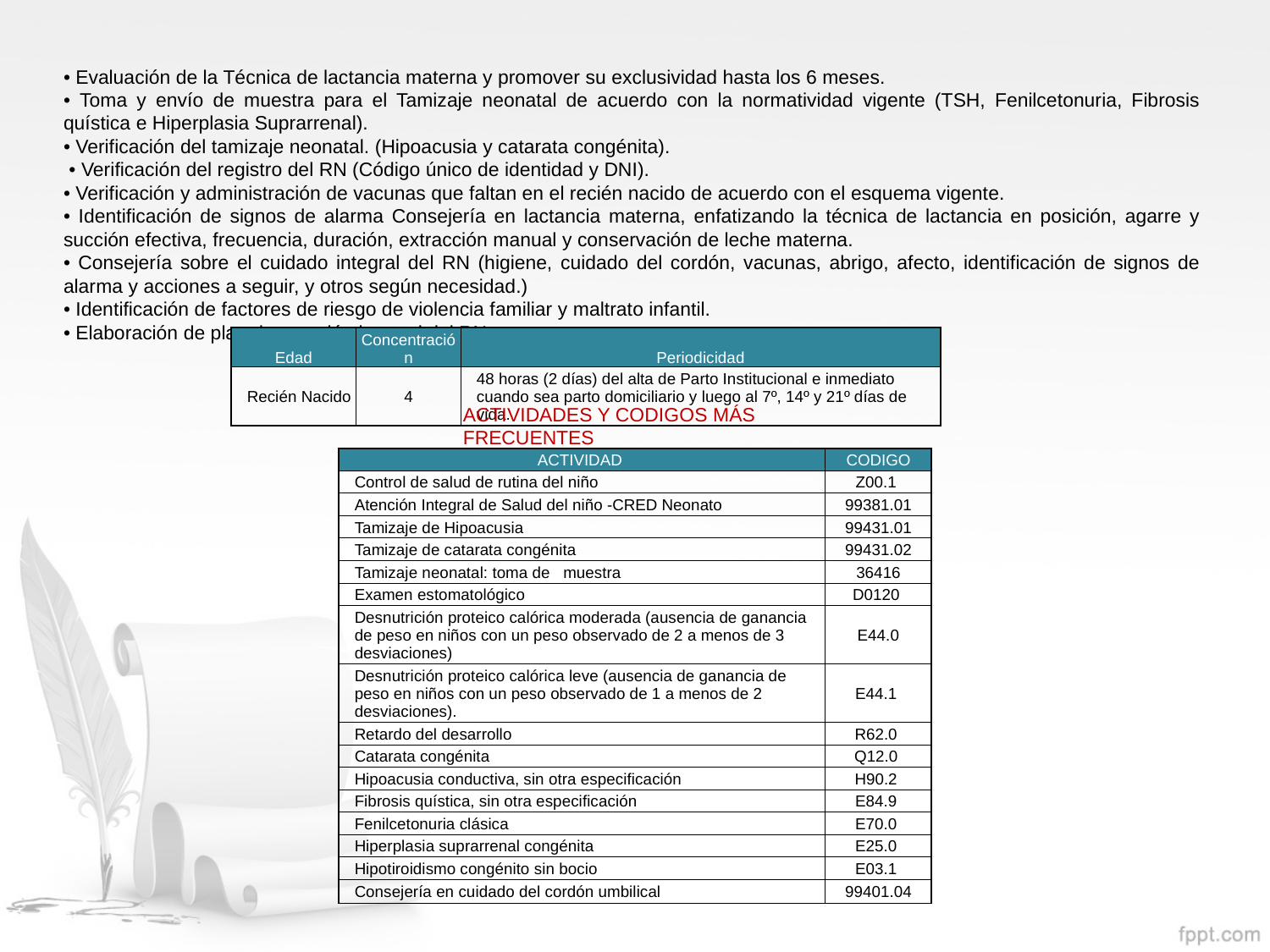

• Evaluación de la Técnica de lactancia materna y promover su exclusividad hasta los 6 meses.
• Toma y envío de muestra para el Tamizaje neonatal de acuerdo con la normatividad vigente (TSH, Fenilcetonuria, Fibrosis quística e Hiperplasia Suprarrenal).
• Verificación del tamizaje neonatal. (Hipoacusia y catarata congénita).
 • Verificación del registro del RN (Código único de identidad y DNI).
• Verificación y administración de vacunas que faltan en el recién nacido de acuerdo con el esquema vigente.
• Identificación de signos de alarma Consejería en lactancia materna, enfatizando la técnica de lactancia en posición, agarre y succión efectiva, frecuencia, duración, extracción manual y conservación de leche materna.
• Consejería sobre el cuidado integral del RN (higiene, cuidado del cordón, vacunas, abrigo, afecto, identificación de signos de alarma y acciones a seguir, y otros según necesidad.)
• Identificación de factores de riesgo de violencia familiar y maltrato infantil.
• Elaboración de plan de atención integral del RN.
| Edad | Concentración | Periodicidad |
| --- | --- | --- |
| Recién Nacido | 4 | 48 horas (2 días) del alta de Parto Institucional e inmediato cuando sea parto domiciliario y luego al 7º, 14º y 21º días de vida. |
ACTIVIDADES Y CODIGOS MÁS FRECUENTES
| ACTIVIDAD | CODIGO |
| --- | --- |
| Control de salud de rutina del niño | Z00.1 |
| Atención Integral de Salud del niño -CRED Neonato | 99381.01 |
| Tamizaje de Hipoacusia | 99431.01 |
| Tamizaje de catarata congénita | 99431.02 |
| Tamizaje neonatal: toma de muestra | 36416 |
| Examen estomatológico | D0120 |
| Desnutrición proteico calórica moderada (ausencia de ganancia de peso en niños con un peso observado de 2 a menos de 3 desviaciones) | E44.0 |
| Desnutrición proteico calórica leve (ausencia de ganancia de peso en niños con un peso observado de 1 a menos de 2 desviaciones). | E44.1 |
| Retardo del desarrollo | R62.0 |
| Catarata congénita | Q12.0 |
| Hipoacusia conductiva, sin otra especiﬁcación | H90.2 |
| Fibrosis quística, sin otra especiﬁcación | E84.9 |
| Fenilcetonuria clásica | E70.0 |
| Hiperplasia suprarrenal congénita | E25.0 |
| Hipotiroidismo congénito sin bocio | E03.1 |
| Consejería en cuidado del cordón umbilical | 99401.04 |